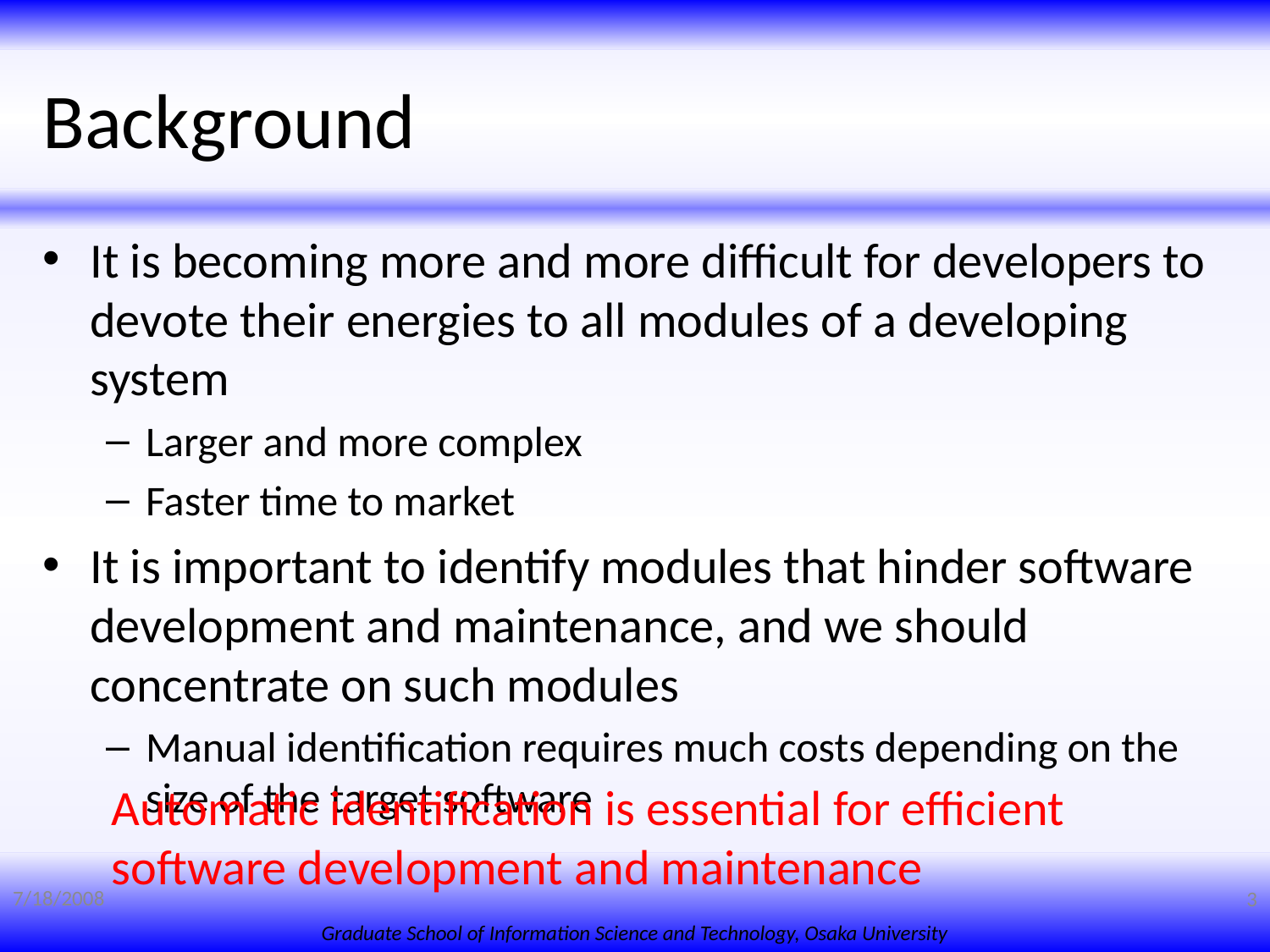

# Background
It is becoming more and more difficult for developers to devote their energies to all modules of a developing system
Larger and more complex
Faster time to market
It is important to identify modules that hinder software development and maintenance, and we should concentrate on such modules
Manual identification requires much costs depending on the size of the target software

Automatic identification is essential for efficient software development and maintenance
7/18/2008
3
Graduate School of Information Science and Technology, Osaka University